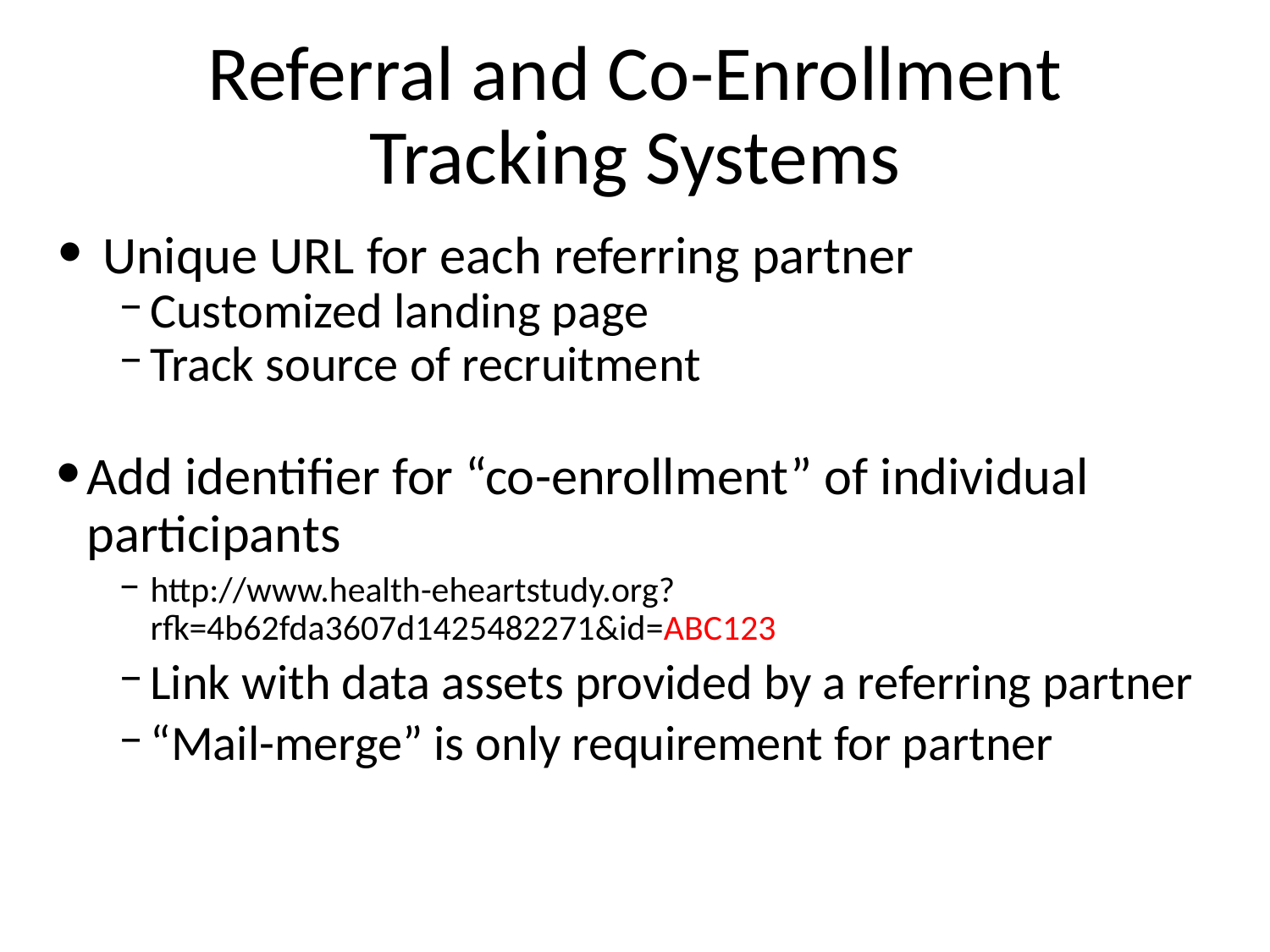

# Referral and Co-Enrollment Tracking Systems
Unique URL for each referring partner
Customized landing page
Track source of recruitment

Add identifier for “co-enrollment” of individual participants
http://www.health-eheartstudy.org?rfk=4b62fda3607d1425482271&id=ABC123
Link with data assets provided by a referring partner
“Mail-merge” is only requirement for partner